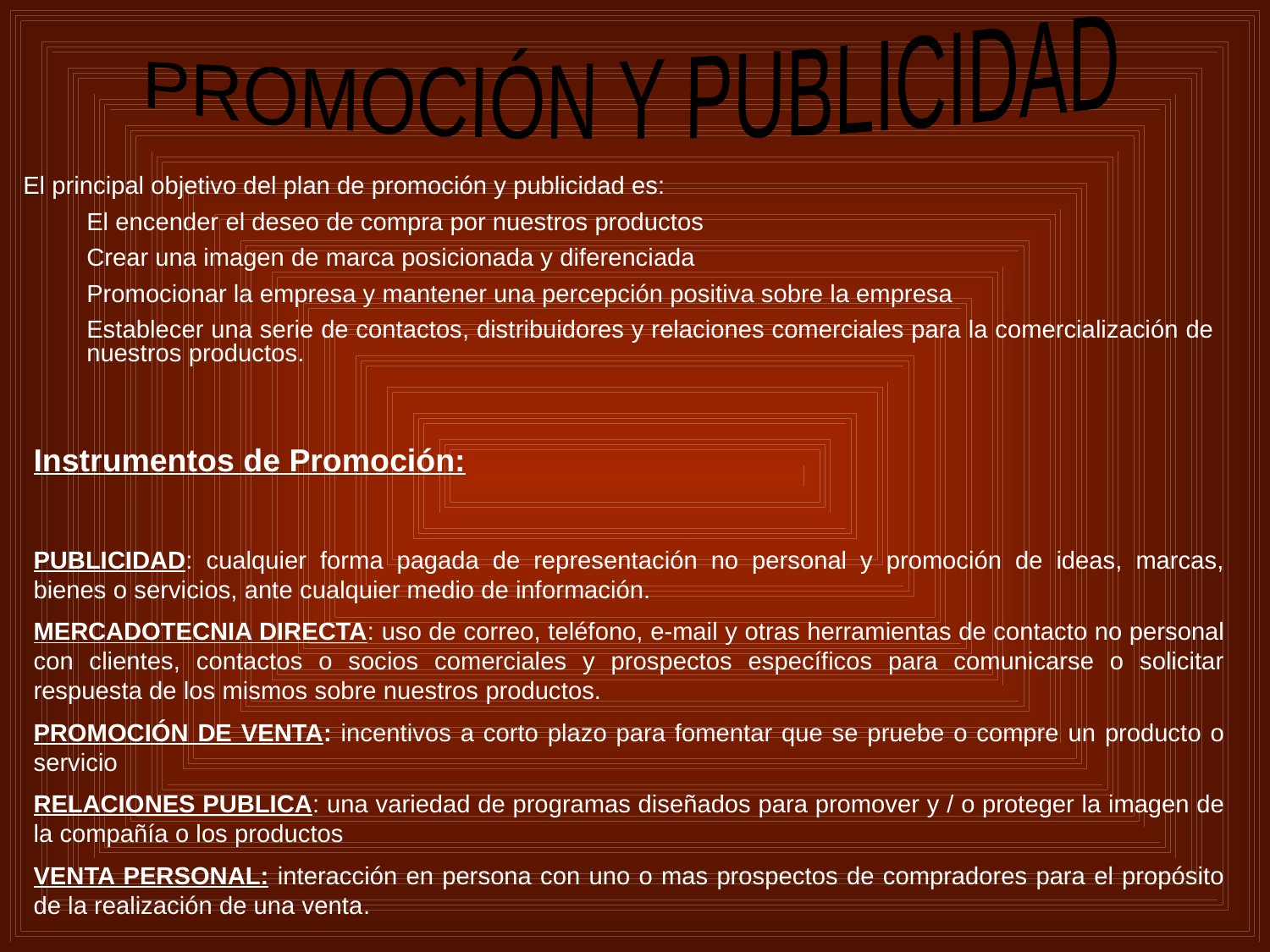

PROMOCIÓN Y PUBLICIDAD
El principal objetivo del plan de promoción y publicidad es:
El encender el deseo de compra por nuestros productos
Crear una imagen de marca posicionada y diferenciada
Promocionar la empresa y mantener una percepción positiva sobre la empresa
Establecer una serie de contactos, distribuidores y relaciones comerciales para la comercialización de nuestros productos.
Instrumentos de Promoción:

PUBLICIDAD: cualquier forma pagada de representación no personal y promoción de ideas, marcas, bienes o servicios, ante cualquier medio de información.
MERCADOTECNIA DIRECTA: uso de correo, teléfono, e-mail y otras herramientas de contacto no personal con clientes, contactos o socios comerciales y prospectos específicos para comunicarse o solicitar respuesta de los mismos sobre nuestros productos.
PROMOCIÓN DE VENTA: incentivos a corto plazo para fomentar que se pruebe o compre un producto o servicio
RELACIONES PUBLICA: una variedad de programas diseñados para promover y / o proteger la imagen de la compañía o los productos
VENTA PERSONAL: interacción en persona con uno o mas prospectos de compradores para el propósito de la realización de una venta.